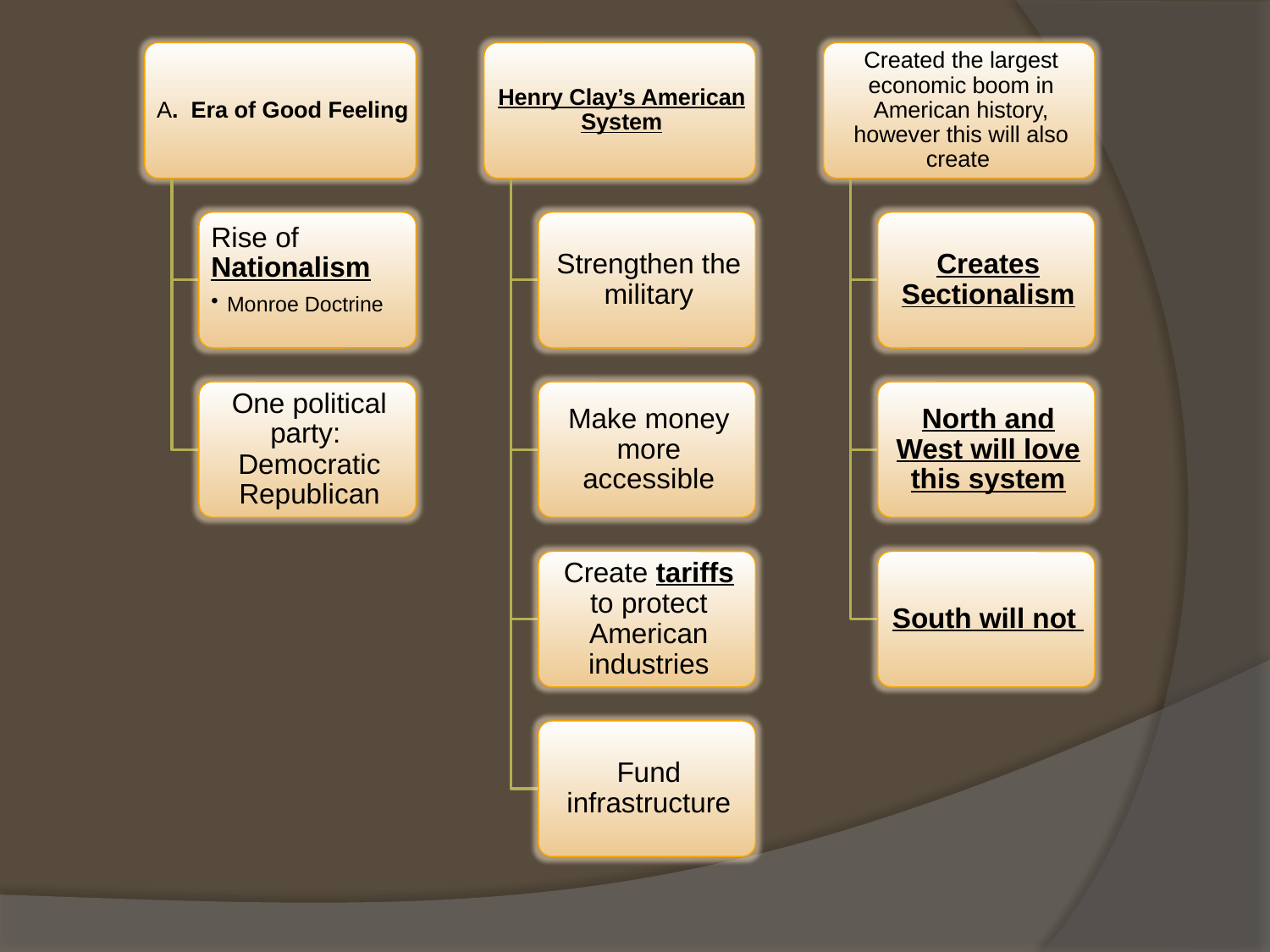

A.  Era of Good Feeling
Rise of Nationalism
Monroe Doctrine
One political party:  Democratic Republican
Henry Clay’s American System
Strengthen the military
Make money more accessible
Create tariffs to protect American industries
Fund infrastructure
Created the largest economic boom in American history, however this will also create
Creates Sectionalism
North and West will love this system
South will not